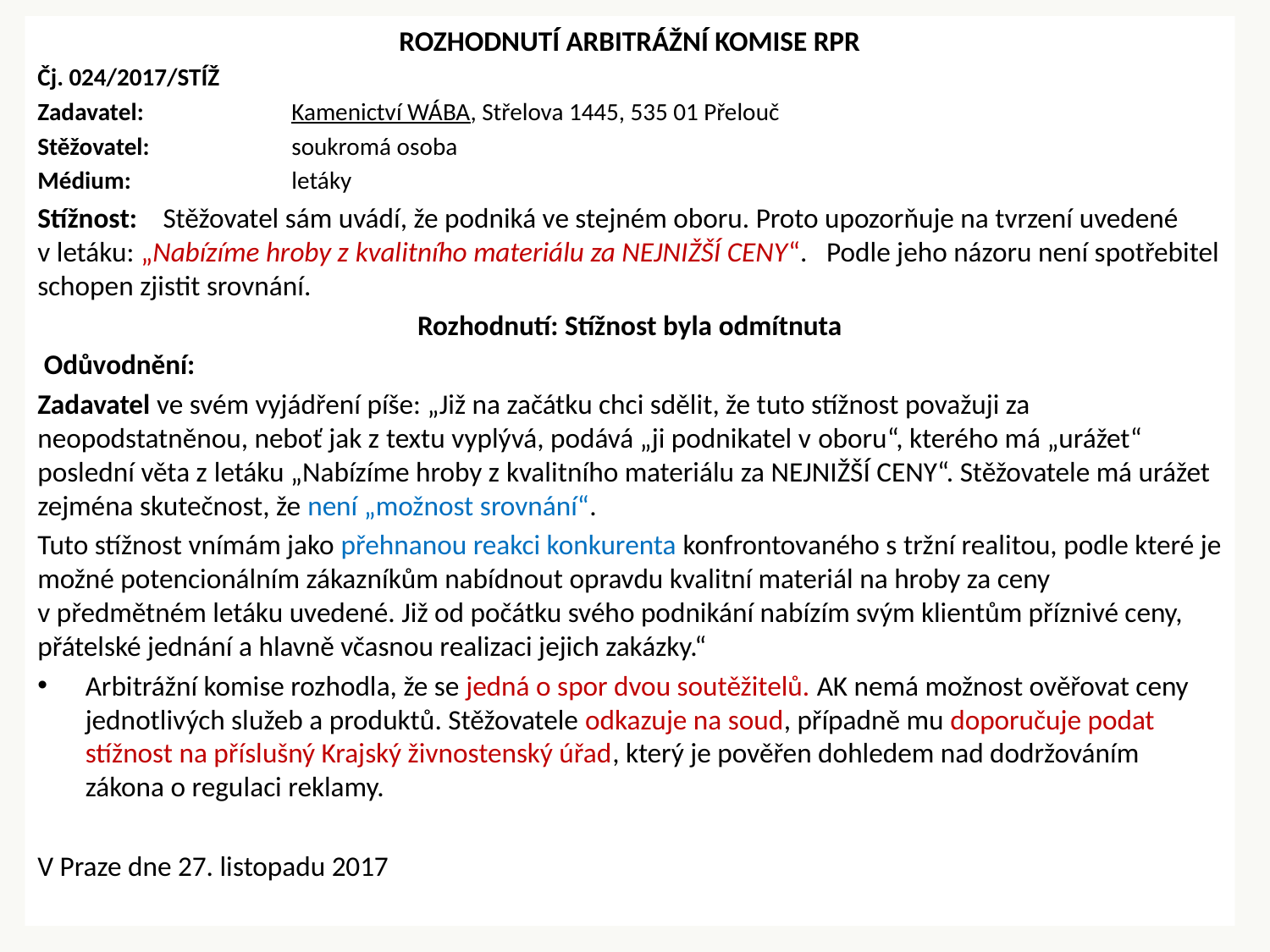

ROZHODNUTÍ ARBITRÁŽNÍ KOMISE RPR
Čj. 024/2017/STÍŽ
Zadavatel:		Kamenictví WÁBA, Střelova 1445, 535 01 Přelouč
Stěžovatel:  		soukromá osoba
Médium:		letáky
Stížnost:    Stěžovatel sám uvádí, že podniká ve stejném oboru. Proto upozorňuje na tvrzení uvedené v letáku: „Nabízíme hroby z kvalitního materiálu za NEJNIŽŠÍ CENY“.   Podle jeho názoru není spotřebitel schopen zjistit srovnání.
Rozhodnutí: Stížnost byla odmítnuta
 Odůvodnění:
Zadavatel ve svém vyjádření píše: „Již na začátku chci sdělit, že tuto stížnost považuji za neopodstatněnou, neboť jak z textu vyplývá, podává „ji podnikatel v oboru“, kterého má „urážet“ poslední věta z letáku „Nabízíme hroby z kvalitního materiálu za NEJNIŽŠÍ CENY“. Stěžovatele má urážet zejména skutečnost, že není „možnost srovnání“.
Tuto stížnost vnímám jako přehnanou reakci konkurenta konfrontovaného s tržní realitou, podle které je možné potencionálním zákazníkům nabídnout opravdu kvalitní materiál na hroby za ceny v předmětném letáku uvedené. Již od počátku svého podnikání nabízím svým klientům příznivé ceny, přátelské jednání a hlavně včasnou realizaci jejich zakázky.“
Arbitrážní komise rozhodla, že se jedná o spor dvou soutěžitelů. AK nemá možnost ověřovat ceny jednotlivých služeb a produktů. Stěžovatele odkazuje na soud, případně mu doporučuje podat stížnost na příslušný Krajský živnostenský úřad, který je pověřen dohledem nad dodržováním zákona o regulaci reklamy.

V Praze dne 27. listopadu 2017